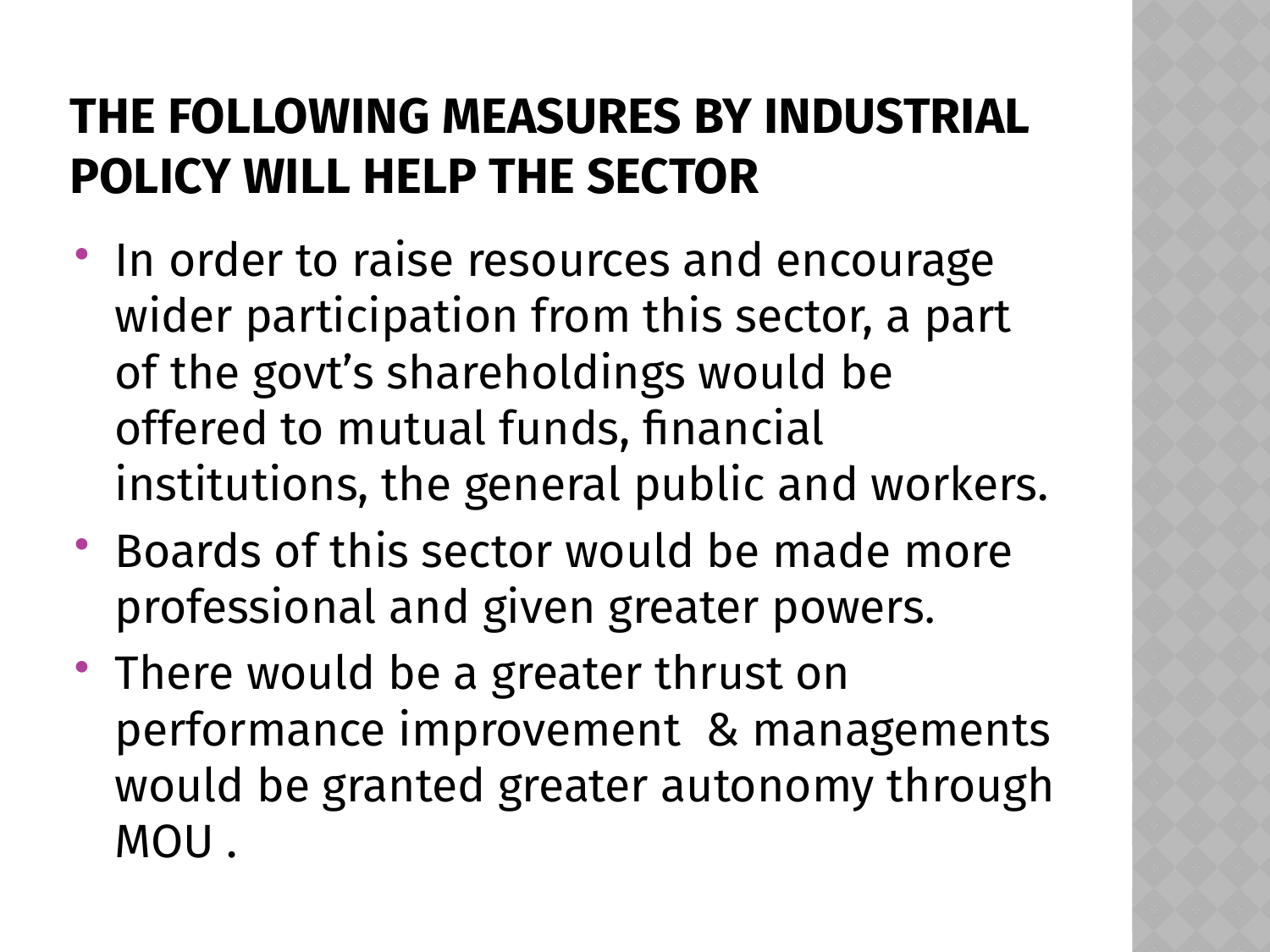

# THE FOLLOWING MEASURES BY INDUSTRIAL POLICY WILL HELP THE SECTOR
In order to raise resources and encourage wider participation from this sector, a part of the govt’s shareholdings would be offered to mutual funds, financial institutions, the general public and workers.
Boards of this sector would be made more professional and given greater powers.
There would be a greater thrust on performance improvement  & managements would be granted greater autonomy through MOU .